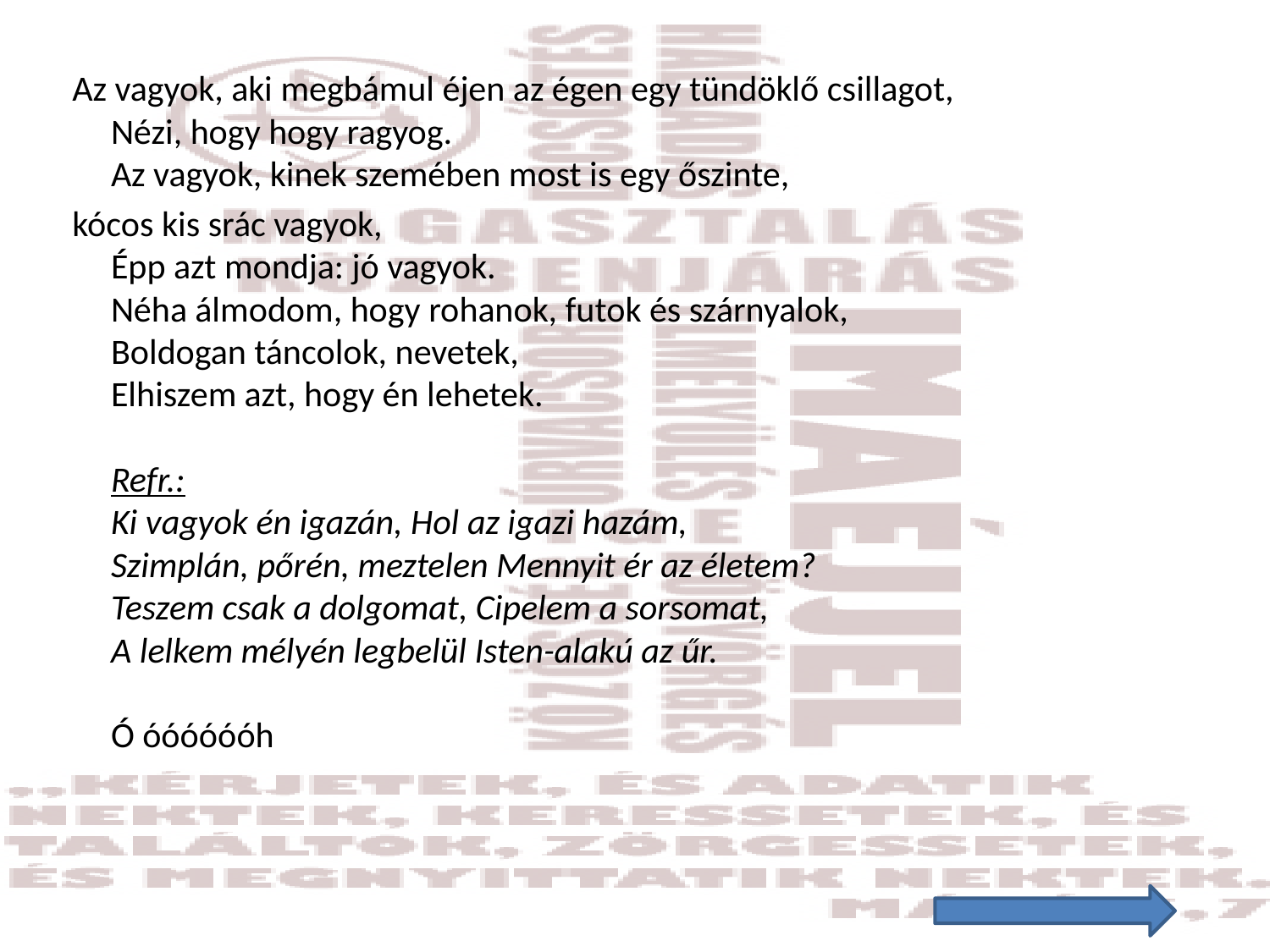

#
Az vagyok, aki megbámul éjen az égen egy tündöklő csillagot,
Nézi, hogy hogy ragyog.
Az vagyok, kinek szemében most is egy őszinte,
kócos kis srác vagyok,
Épp azt mondja: jó vagyok.
Néha álmodom, hogy rohanok, futok és szárnyalok, 
Boldogan táncolok, nevetek,
Elhiszem azt, hogy én lehetek.
Refr.:
Ki vagyok én igazán, Hol az igazi hazám,
Szimplán, pőrén, meztelen Mennyit ér az életem?
Teszem csak a dolgomat, Cipelem a sorsomat,
A lelkem mélyén legbelül Isten-alakú az űr.
Ó óóóóóóh